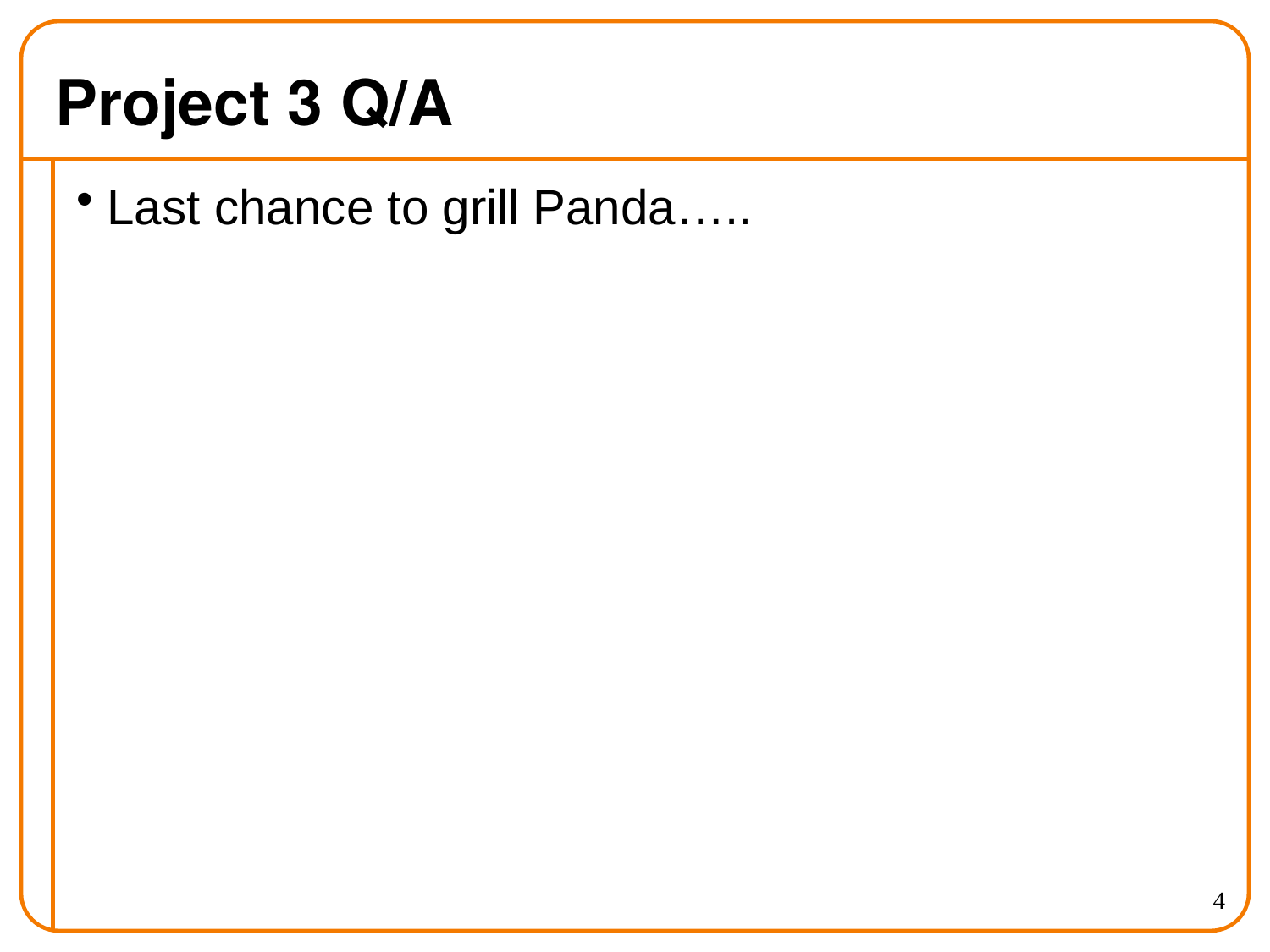

# Project 3 Q/A
Last chance to grill Panda…..
4